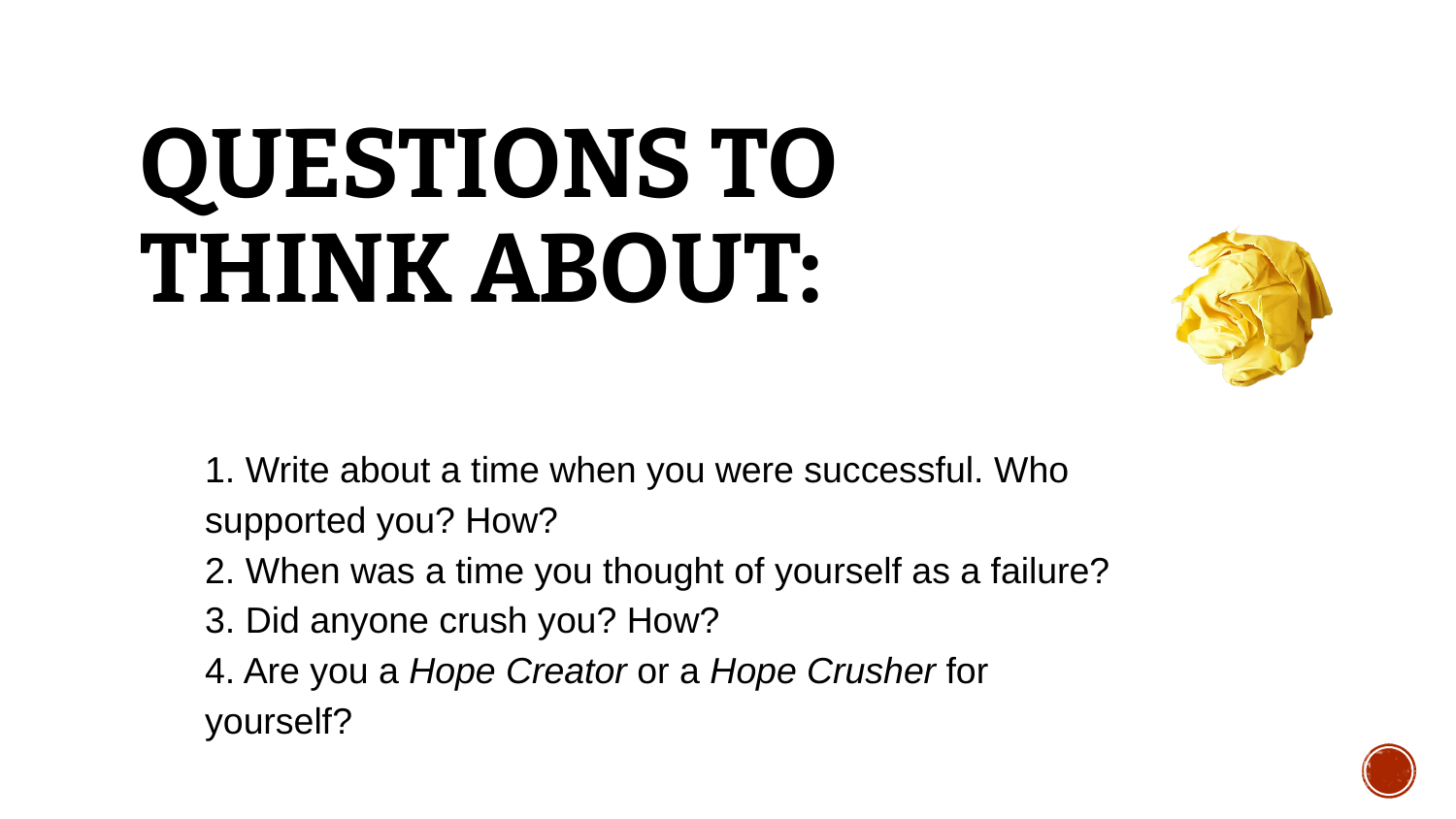

# QUESTIONS TO THINK ABOUT:
1. Write about a time when you were successful. Who supported you? How?
2. When was a time you thought of yourself as a failure? 3. Did anyone crush you? How?
4. Are you a Hope Creator or a Hope Crusher for yourself? word for “Hope”?